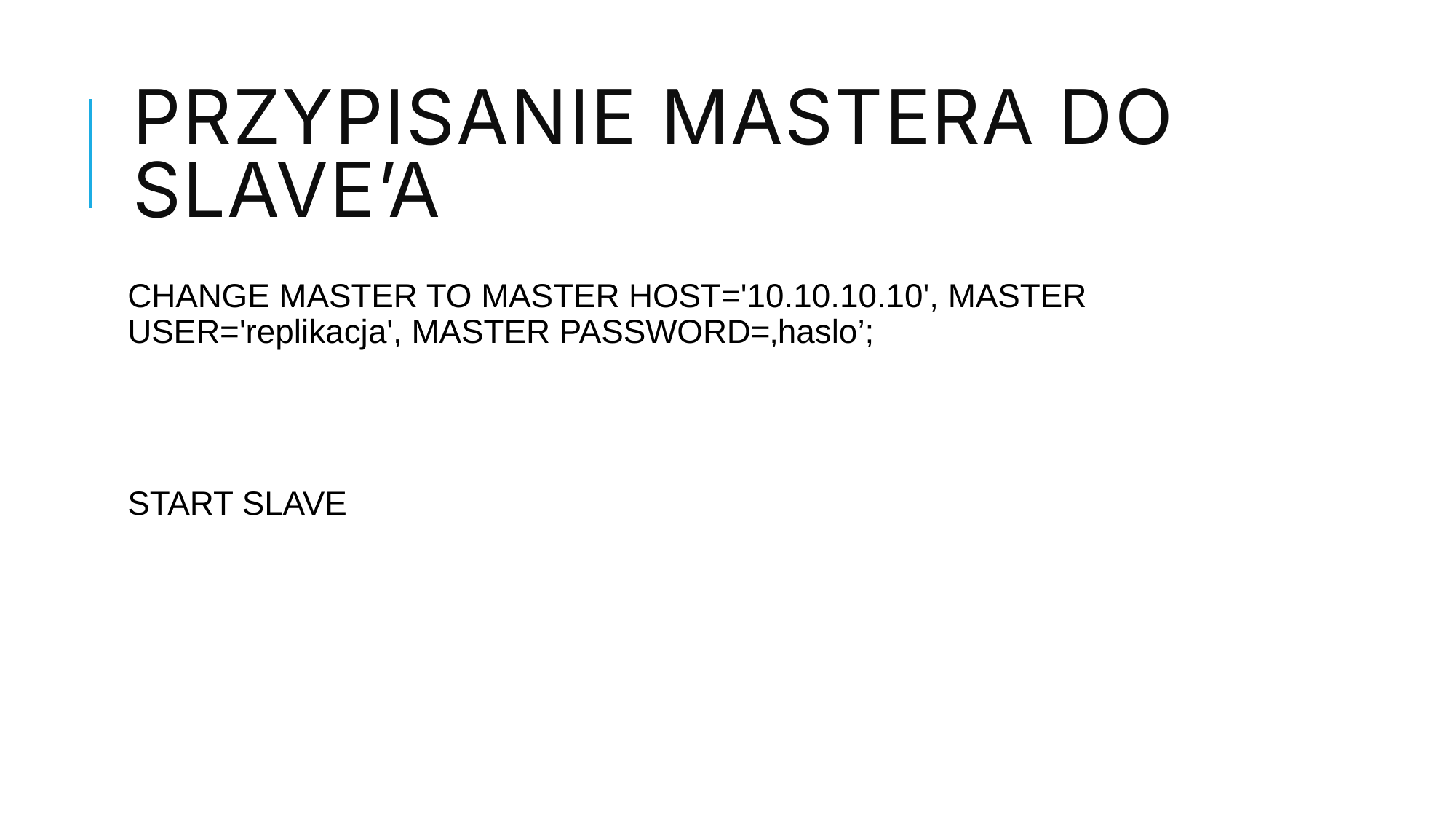

# Przypisanie Mastera do Slave’a
CHANGE MASTER TO MASTER HOST='10.10.10.10', MASTER USER='replikacja', MASTER PASSWORD=‚haslo’;

START SLAVE